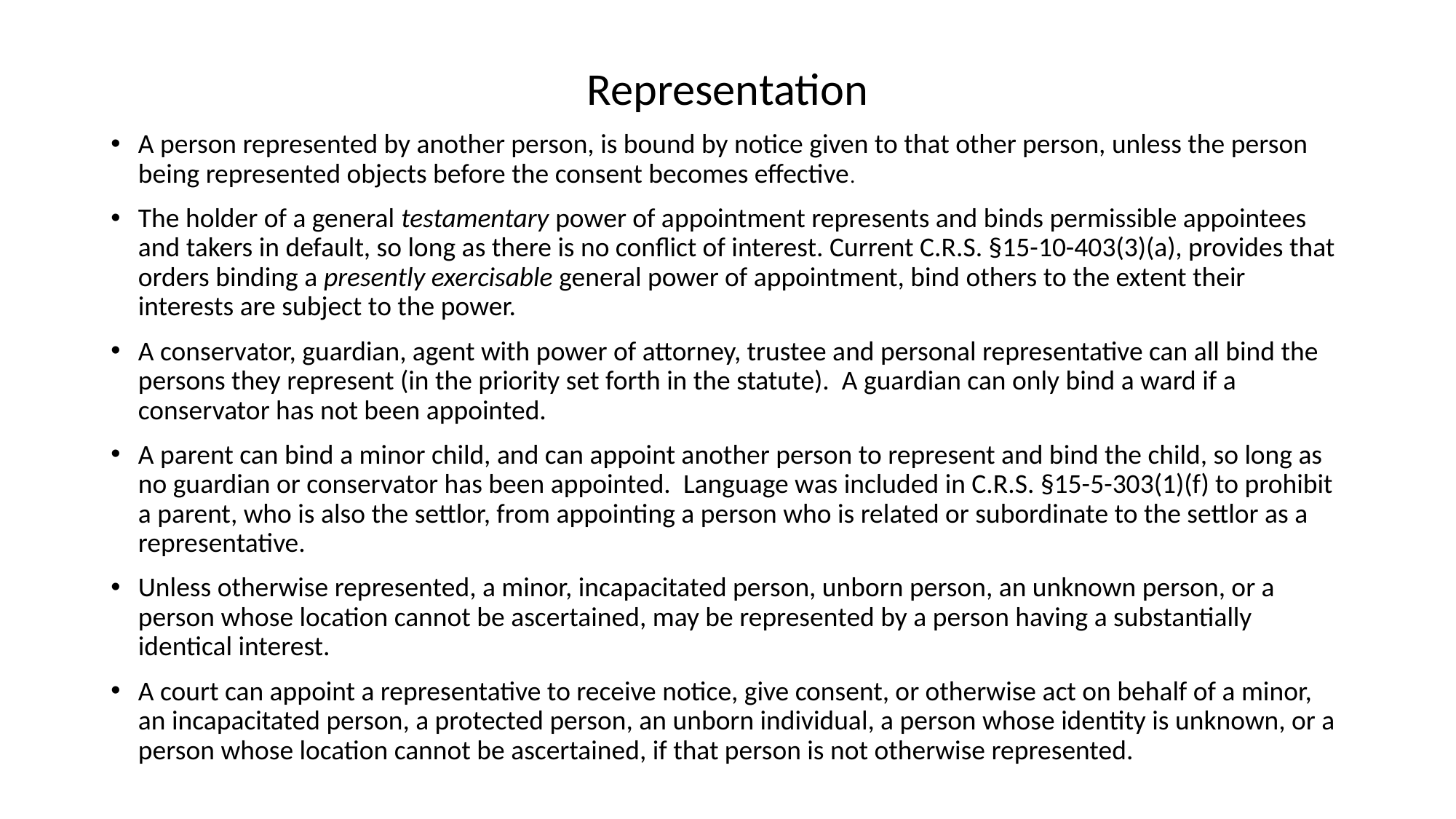

# Representation
A person represented by another person, is bound by notice given to that other person, unless the person being represented objects before the consent becomes effective.
The holder of a general testamentary power of appointment represents and binds permissible appointees and takers in default, so long as there is no conflict of interest. Current C.R.S. §15-10-403(3)(a), provides that orders binding a presently exercisable general power of appointment, bind others to the extent their interests are subject to the power.
A conservator, guardian, agent with power of attorney, trustee and personal representative can all bind the persons they represent (in the priority set forth in the statute).  A guardian can only bind a ward if a conservator has not been appointed.
A parent can bind a minor child, and can appoint another person to represent and bind the child, so long as no guardian or conservator has been appointed.  Language was included in C.R.S. §15-5-303(1)(f) to prohibit a parent, who is also the settlor, from appointing a person who is related or subordinate to the settlor as a representative.
Unless otherwise represented, a minor, incapacitated person, unborn person, an unknown person, or a person whose location cannot be ascertained, may be represented by a person having a substantially identical interest.
A court can appoint a representative to receive notice, give consent, or otherwise act on behalf of a minor, an incapacitated person, a protected person, an unborn individual, a person whose identity is unknown, or a person whose location cannot be ascertained, if that person is not otherwise represented.